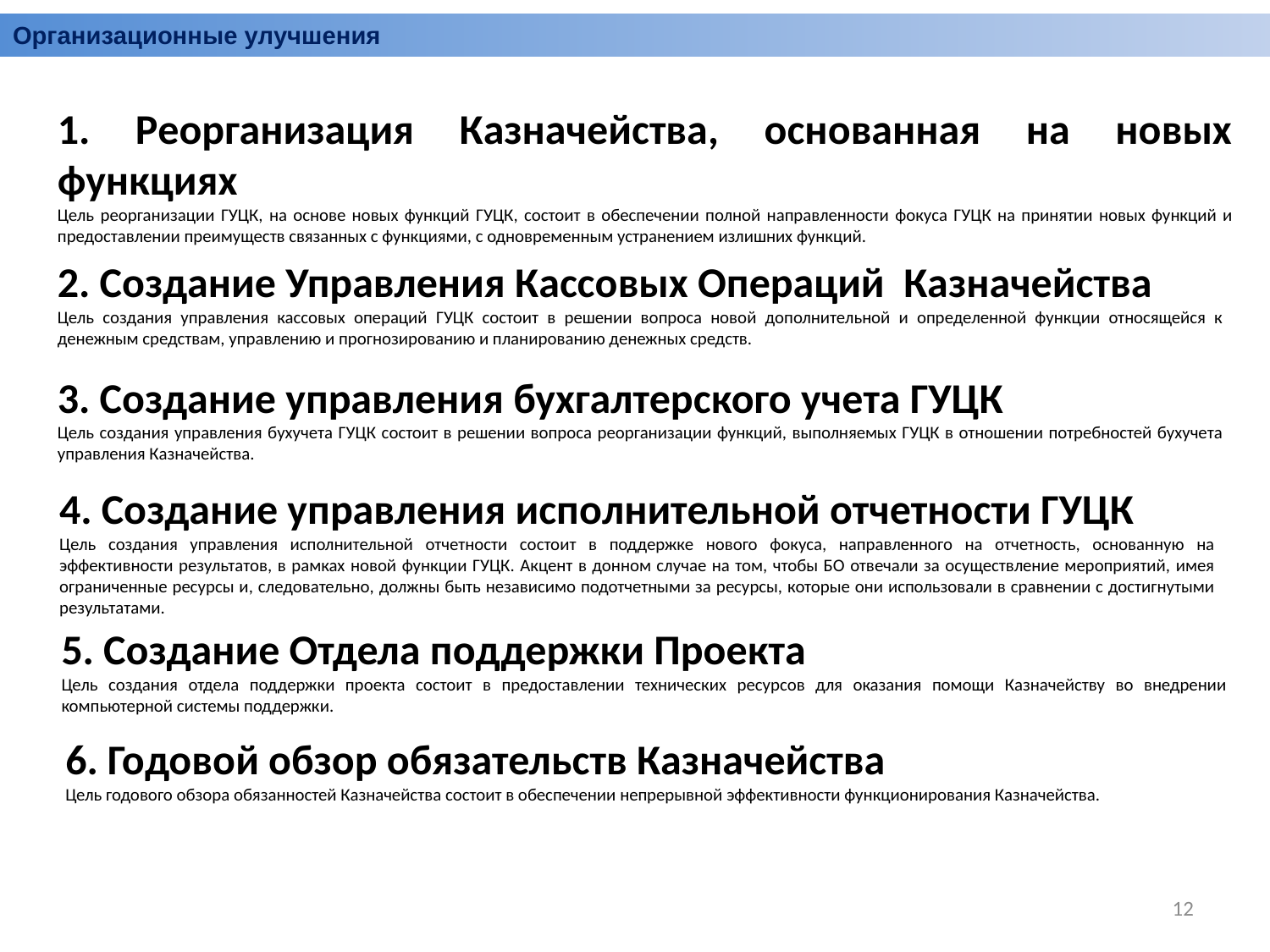

Организационные улучшения
1. Реорганизация Казначейства, основанная на новых функциях
Цель реорганизации ГУЦК, на основе новых функций ГУЦК, состоит в обеспечении полной направленности фокуса ГУЦК на принятии новых функций и предоставлении преимуществ связанных с функциями, с одновременным устранением излишних функций.
2. Создание Управления Кассовых Операций  Казначейства
Цель создания управления кассовых операций ГУЦК состоит в решении вопроса новой дополнительной и определенной функции относящейся к денежным средствам, управлению и прогнозированию и планированию денежных средств.
3. Создание управления бухгалтерского учета ГУЦК
Цель создания управления бухучета ГУЦК состоит в решении вопроса реорганизации функций, выполняемых ГУЦК в отношении потребностей бухучета управления Казначейства.
4. Создание управления исполнительной отчетности ГУЦК
Цель создания управления исполнительной отчетности состоит в поддержке нового фокуса, направленного на отчетность, основанную на эффективности результатов, в рамках новой функции ГУЦК. Акцент в донном случае на том, чтобы БО отвечали за осуществление мероприятий, имея ограниченные ресурсы и, следовательно, должны быть независимо подотчетными за ресурсы, которые они использовали в сравнении с достигнутыми результатами.
5. Создание Отдела поддержки Проекта
Цель создания отдела поддержки проекта состоит в предоставлении технических ресурсов для оказания помощи Казначейству во внедрении компьютерной системы поддержки.

6. Годовой обзор обязательств Казначейства
Цель годового обзора обязанностей Казначейства состоит в обеспечении непрерывной эффективности функционирования Казначейства.
12